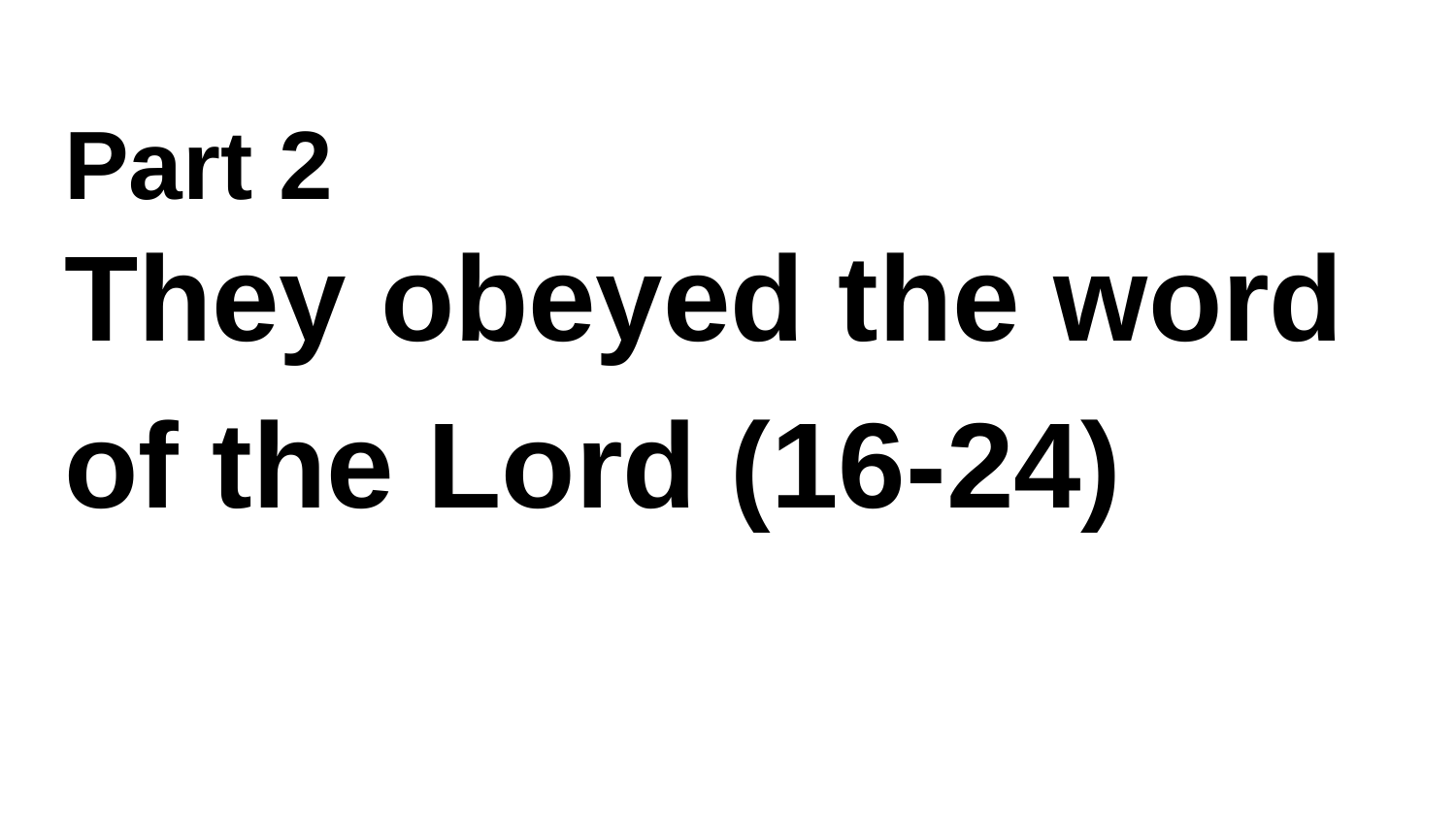

# Part 2
They obeyed the word of the Lord (16-24)